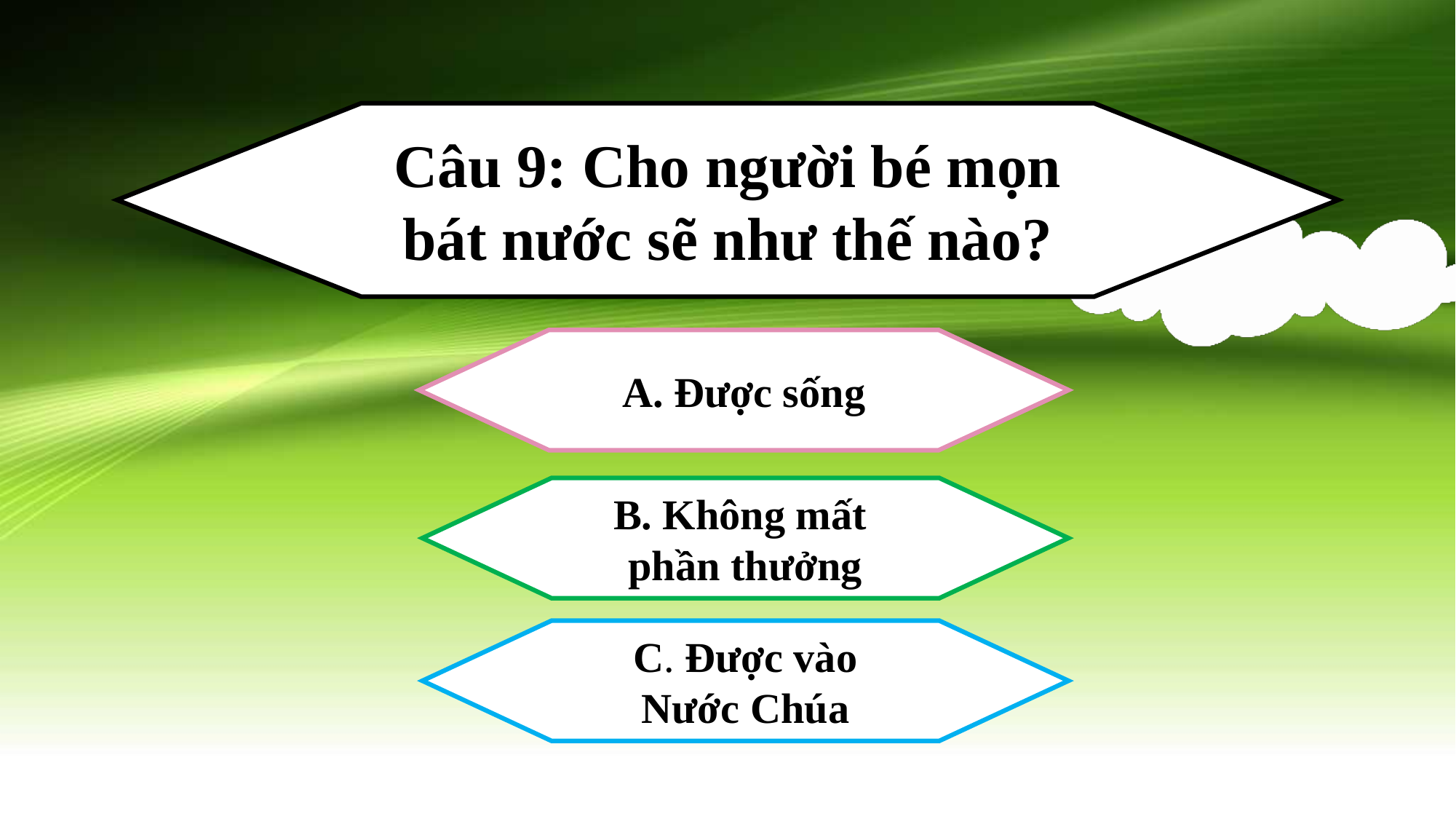

Câu 9: Cho người bé mọn bát nước sẽ như thế nào?

A. Được sống
B. Không mất
phần thưởng
C. Được vào
Nước Chúa